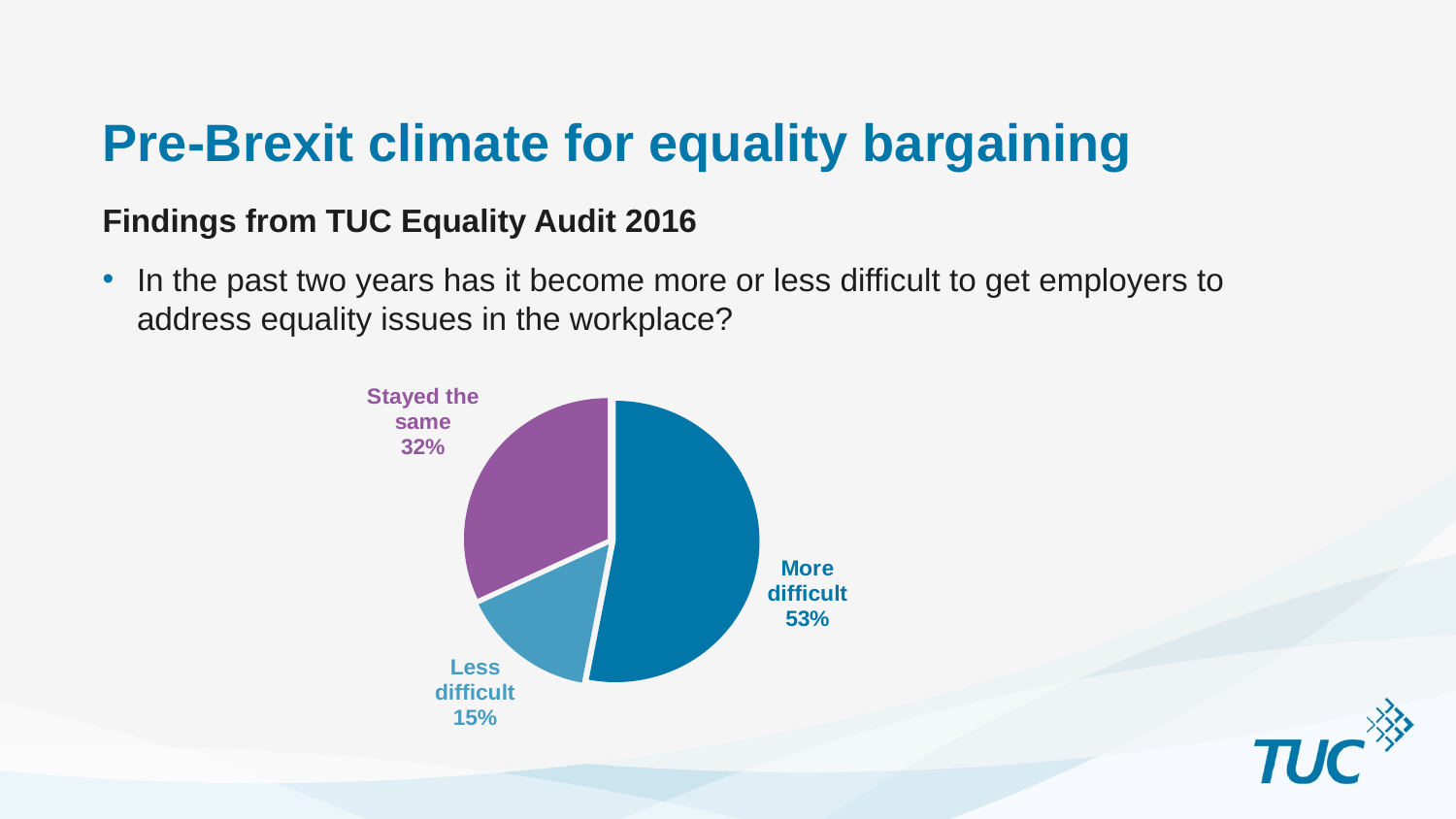

# Pre-Brexit climate for equality bargaining
Findings from TUC Equality Audit 2016
In the past two years has it become more or less difficult to get employers to address equality issues in the workplace?

### Chart

| Category |  |
|---|---|
| More difficult | 0.53 |
| Less difficult | 0.15000000000000005 |
| Stayed the same | 0.3200000000000001 |